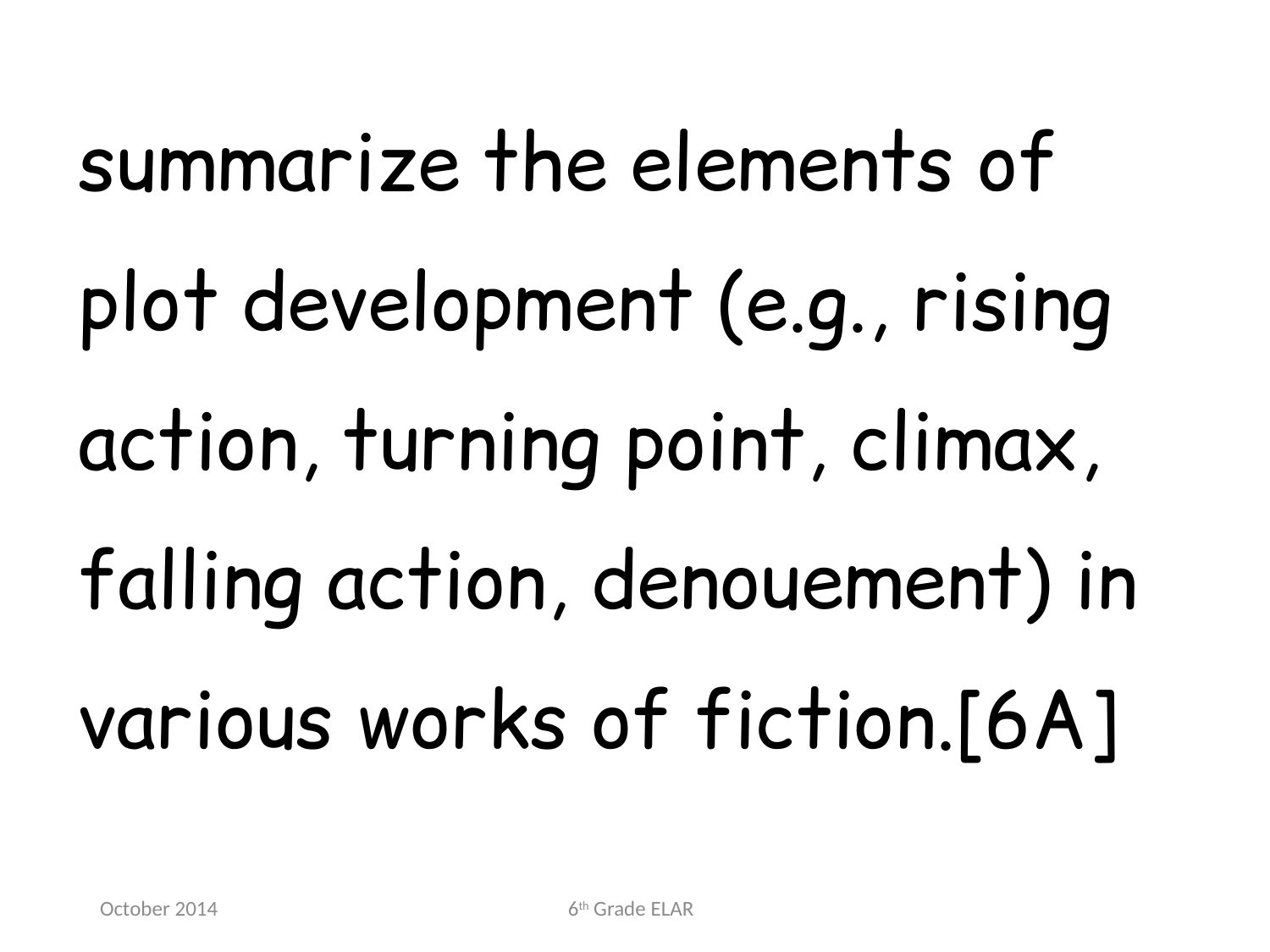

summarize the elements of plot development (e.g., rising action, turning point, climax, falling action, denouement) in various works of fiction.[6A]
October 2014
6th Grade ELAR